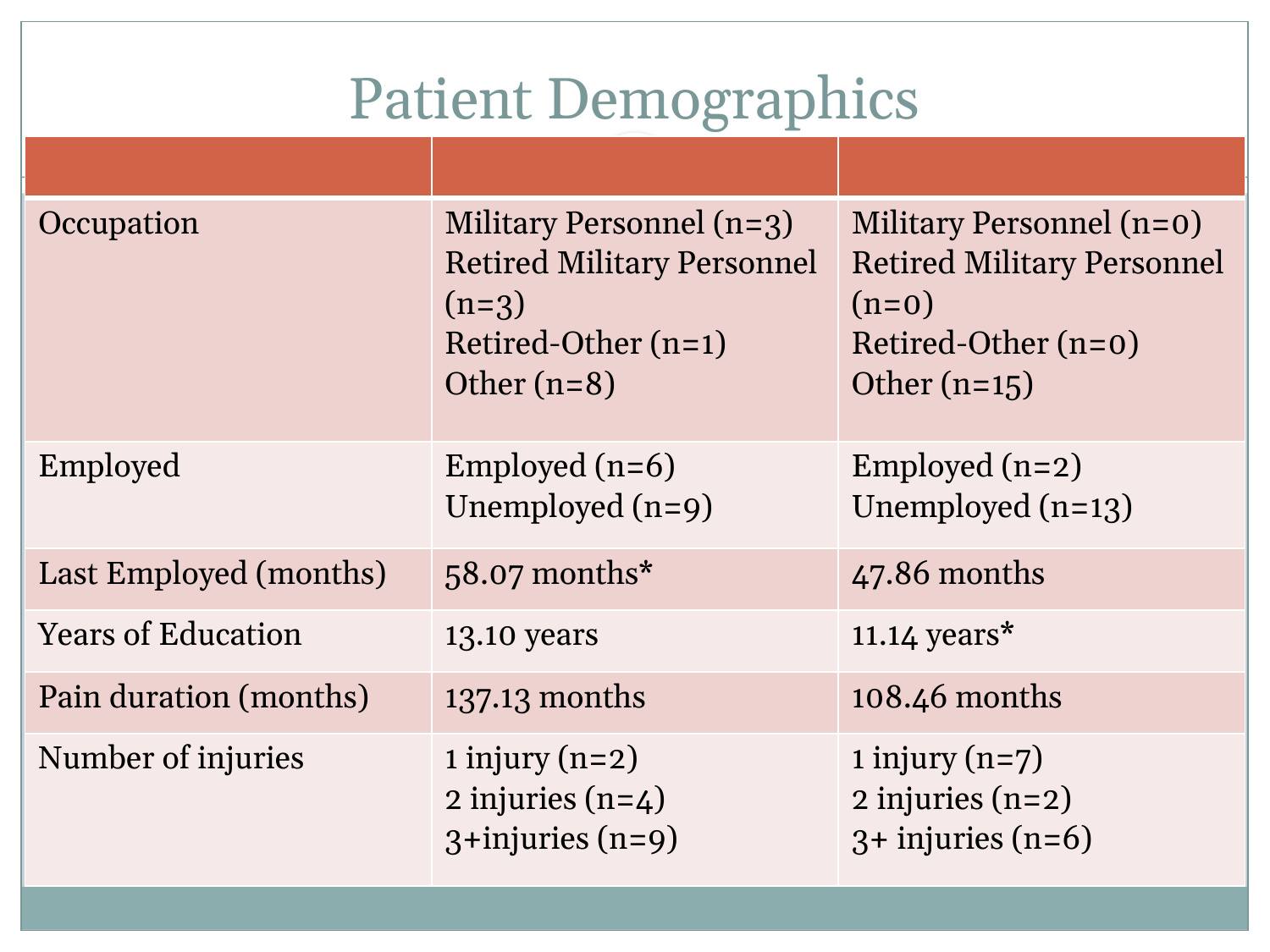

# Patient Demographics
|  |  |  |
| --- | --- | --- |
| Occupation | Military Personnel (n=3) Retired Military Personnel (n=3) Retired-Other (n=1) Other (n=8) | Military Personnel (n=0) Retired Military Personnel (n=0) Retired-Other (n=0) Other (n=15) |
| Employed | Employed (n=6) Unemployed (n=9) | Employed (n=2) Unemployed (n=13) |
| Last Employed (months) | 58.07 months\* | 47.86 months |
| Years of Education | 13.10 years | 11.14 years\* |
| Pain duration (months) | 137.13 months | 108.46 months |
| Number of injuries | 1 injury (n=2) 2 injuries (n=4) 3+injuries (n=9) | 1 injury (n=7) 2 injuries (n=2) 3+ injuries (n=6) |